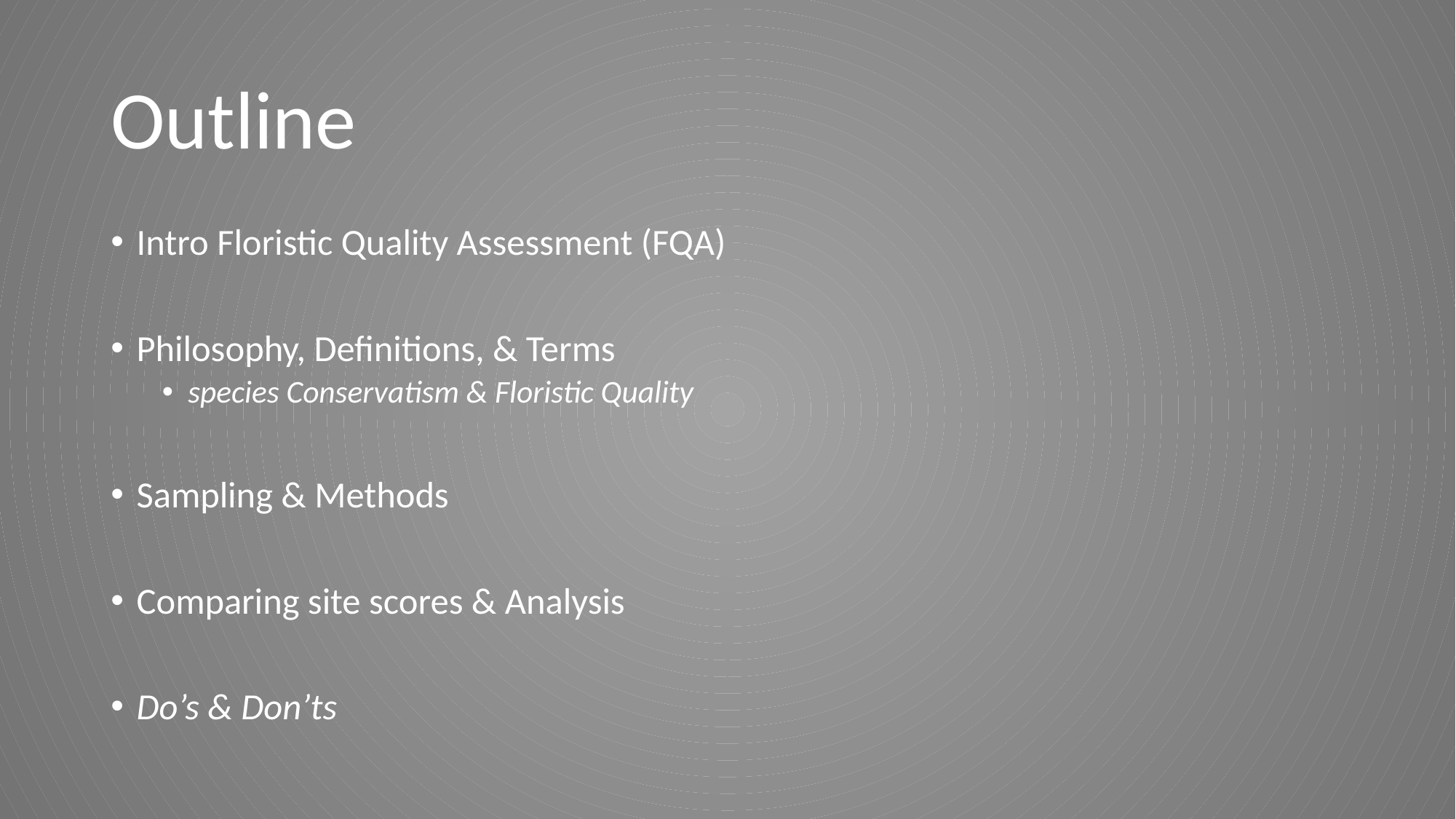

# Outline
Intro Floristic Quality Assessment (FQA)

Philosophy, Definitions, & Terms
species Conservatism & Floristic Quality

Sampling & Methods

Comparing site scores & Analysis

Do’s & Don’ts